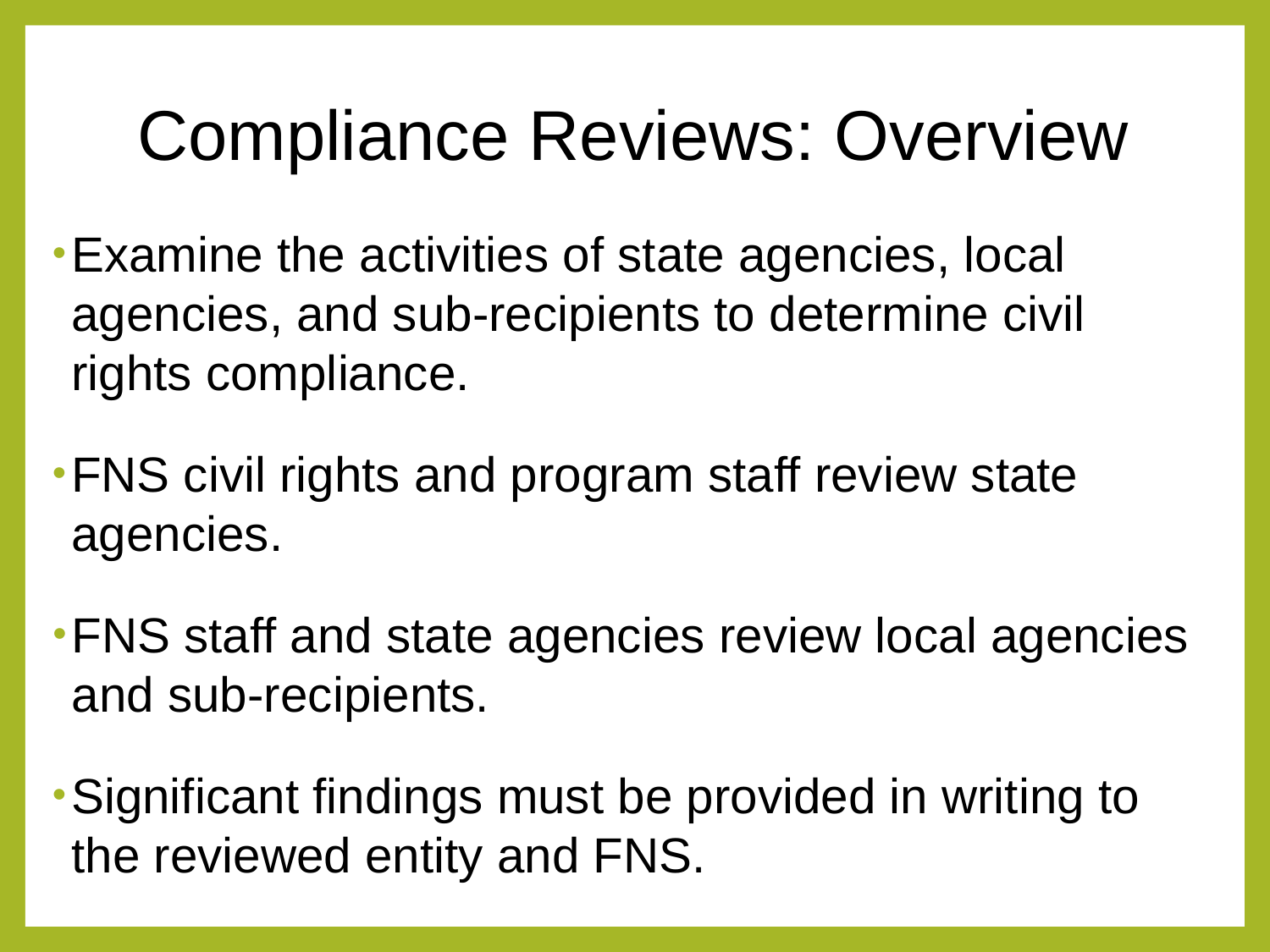

# Compliance Reviews: Overview
Examine the activities of state agencies, local agencies, and sub-recipients to determine civil rights compliance.
FNS civil rights and program staff review state agencies.
FNS staff and state agencies review local agencies and sub-recipients.
Significant findings must be provided in writing to the reviewed entity and FNS.